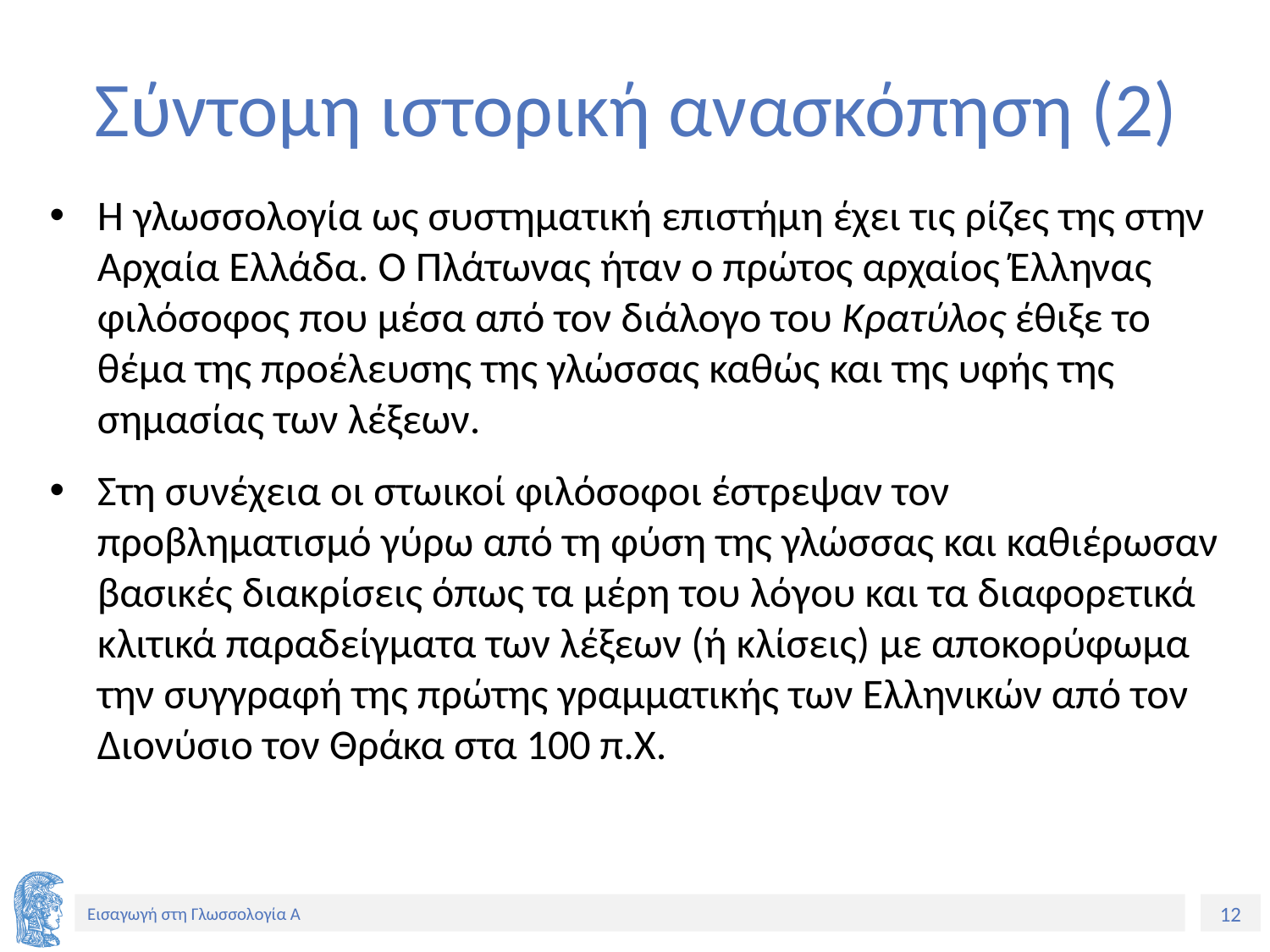

# Σύντομη ιστορική ανασκόπηση (2)
Η γλωσσολογία ως συστηματική επιστήμη έχει τις ρίζες της στην Αρχαία Ελλάδα. Ο Πλάτωνας ήταν ο πρώτος αρχαίος Έλληνας φιλόσοφος που μέσα από τον διάλογο του Κρατύλος έθιξε το θέμα της προέλευσης της γλώσσας καθώς και της υφής της σημασίας των λέξεων.
Στη συνέχεια οι στωικοί φιλόσοφοι έστρεψαν τον προβληματισμό γύρω από τη φύση της γλώσσας και καθιέρωσαν βασικές διακρίσεις όπως τα μέρη του λόγου και τα διαφορετικά κλιτικά παραδείγματα των λέξεων (ή κλίσεις) με αποκορύφωμα την συγγραφή της πρώτης γραμματικής των Ελληνικών από τον Διονύσιο τον Θράκα στα 100 π.Χ.